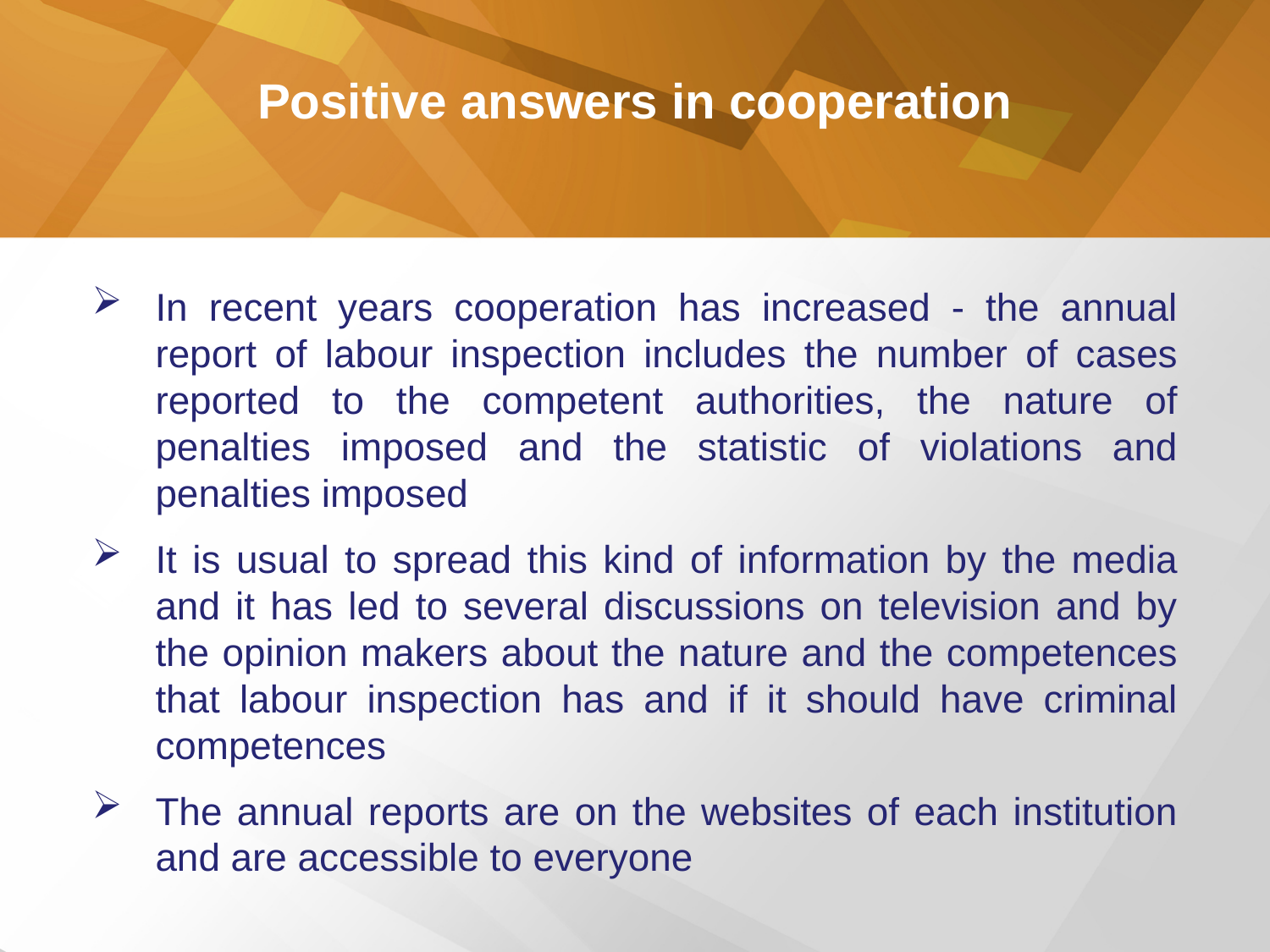

Positive answers in cooperation
In recent years cooperation has increased - the annual report of labour inspection includes the number of cases reported to the competent authorities, the nature of penalties imposed and the statistic of violations and penalties imposed
It is usual to spread this kind of information by the media and it has led to several discussions on television and by the opinion makers about the nature and the competences that labour inspection has and if it should have criminal competences
The annual reports are on the websites of each institution and are accessible to everyone